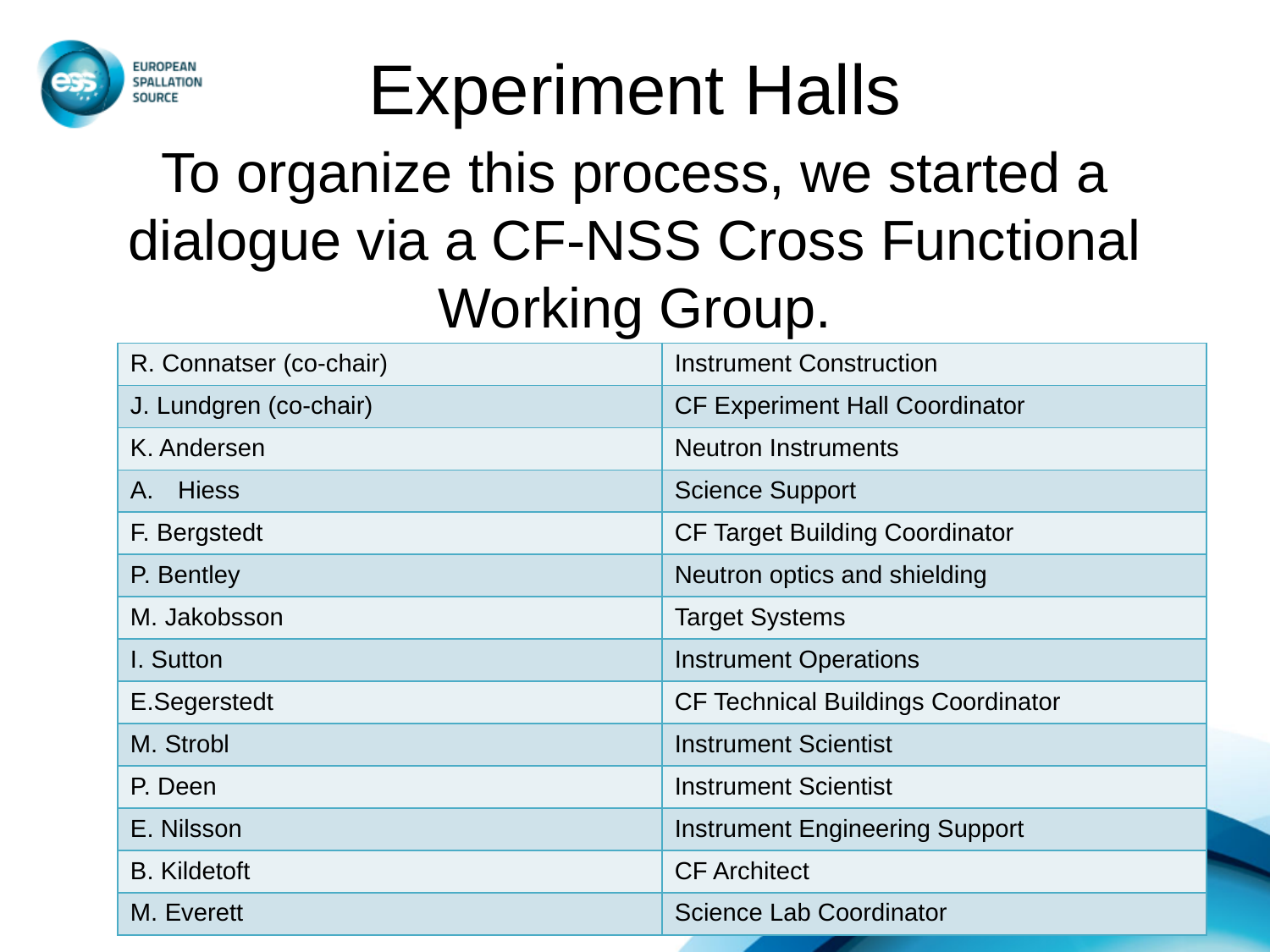

# Experiment Halls
To organize this process, we started a dialogue via a CF-NSS Cross Functional Working Group.

| R. Connatser (co-chair) | Instrument Construction |
| --- | --- |
| J. Lundgren (co-chair) | CF Experiment Hall Coordinator |
| K. Andersen | Neutron Instruments |
| Hiess | Science Support |
| F. Bergstedt | CF Target Building Coordinator |
| P. Bentley | Neutron optics and shielding |
| M. Jakobsson | Target Systems |
| I. Sutton | Instrument Operations |
| E.Segerstedt | CF Technical Buildings Coordinator |
| M. Strobl | Instrument Scientist |
| P. Deen | Instrument Scientist |
| E. Nilsson | Instrument Engineering Support |
| B. Kildetoft | CF Architect |
| M. Everett | Science Lab Coordinator |